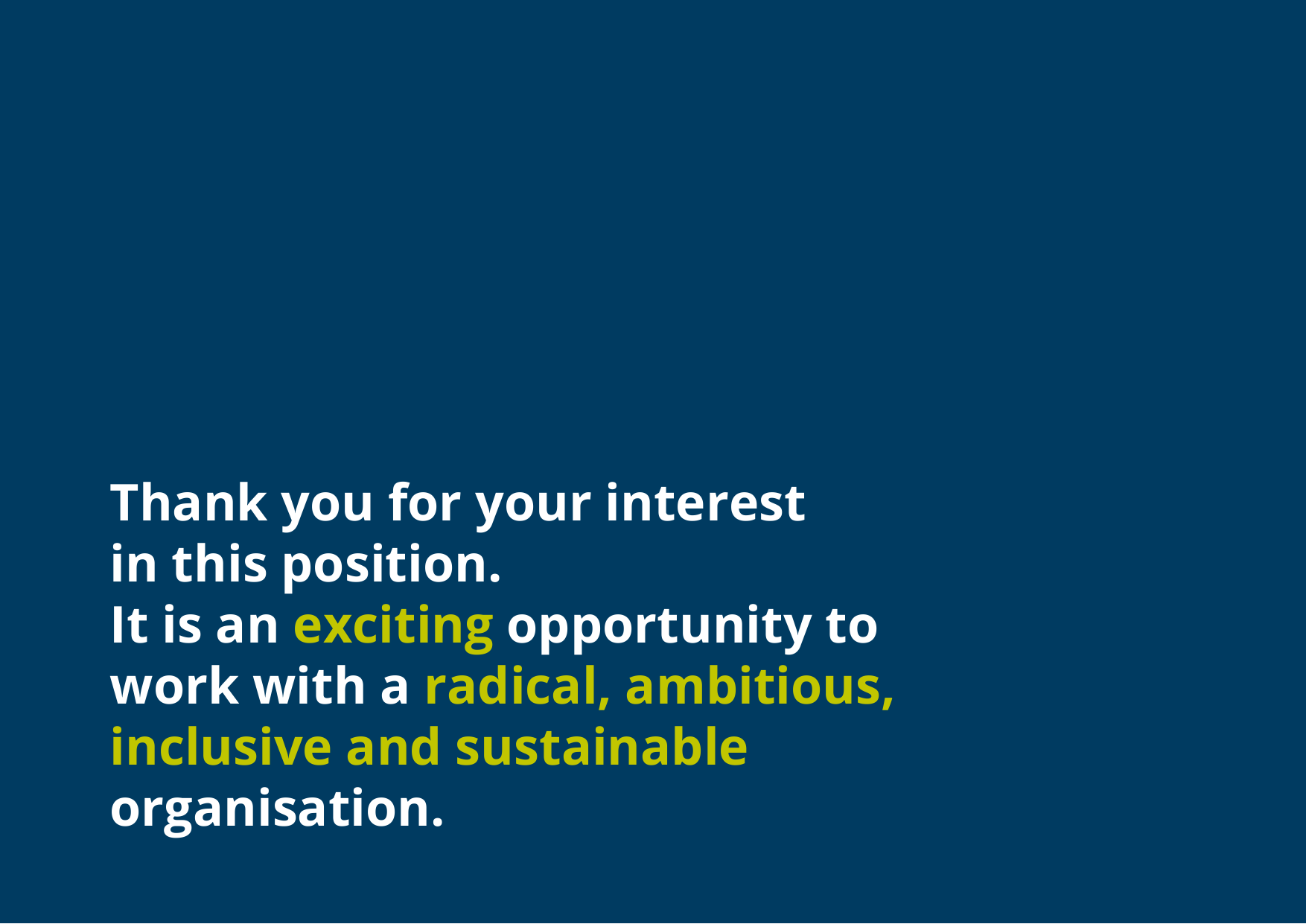

# Thank you for your interest in this position. It is an exciting opportunity to work with a radical, ambitious,  inclusive and sustainable  organisation.